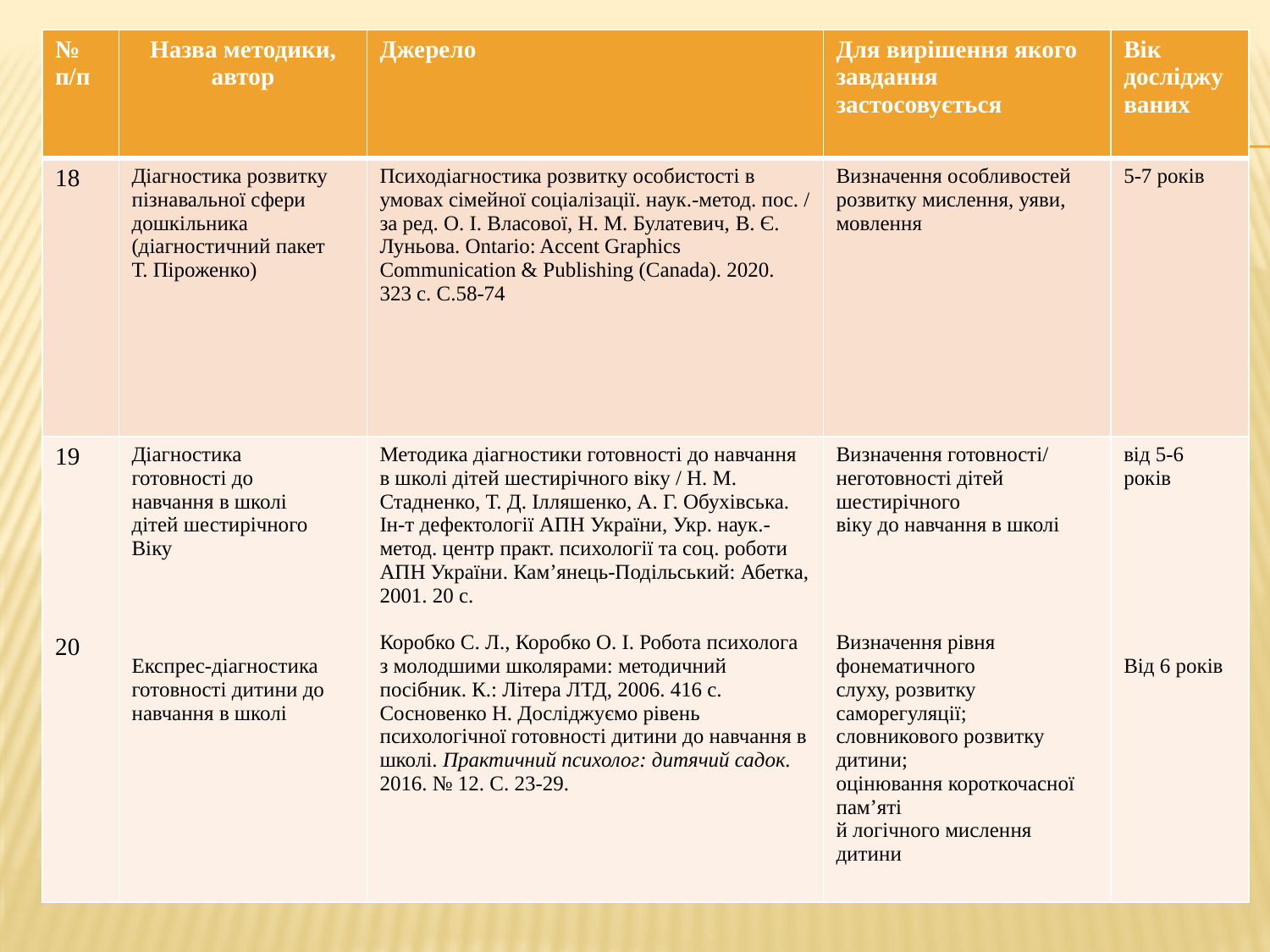

| № п/п | Назва методики, автор | Джерело | Для вирішення якого завдання застосовується | Вік досліджуваних |
| --- | --- | --- | --- | --- |
| 18 | Діагностика розвитку пізнавальної сфери дошкільника (діагностичний пакет Т. Піроженко) | Психодіагностика розвитку особистості в умовах сімейної соціалізації. наук.-метод. пос. / за ред. О. І. Власової, Н. М. Булатевич, В. Є. Луньова. Ontario: Accent Graphics Communication & Publishing (Canada). 2020. 323 с. С.58-74 | Визначення особливостей розвитку мислення, уяви, мовлення | 5-7 років |
| 19 20 | Діагностика готовності до навчання в школі дітей шестирічного Віку Експрес-діагностика готовності дитини до навчання в школі | Методика діагностики готовності до навчання в школі дітей шестирічного віку / Н. М. Стадненко, Т. Д. Ілляшенко, А. Г. Обухівська. Ін-т дефектології АПН України, Укр. наук.- метод. центр практ. психології та соц. роботи АПН України. Кам’янець-Подільський: Абетка, 2001. 20 с. Коробко С. Л., Коробко О. І. Робота психолога з молодшими школярами: методичний посібник. К.: Літера ЛТД, 2006. 416 с. Сосновенко Н. Досліджуємо рівень психологічної готовності дитини до навчання в школі. Практичний психолог: дитячий садок. 2016. № 12. С. 23-29. | Визначення готовності/ неготовності дітей шестирічного віку до навчання в школі Визначення рівня фонематичного слуху, розвитку саморегуляції; словникового розвитку дитини; оцінювання короткочасної пам’яті й логічного мислення дитини | від 5-6 років Від 6 років |
#